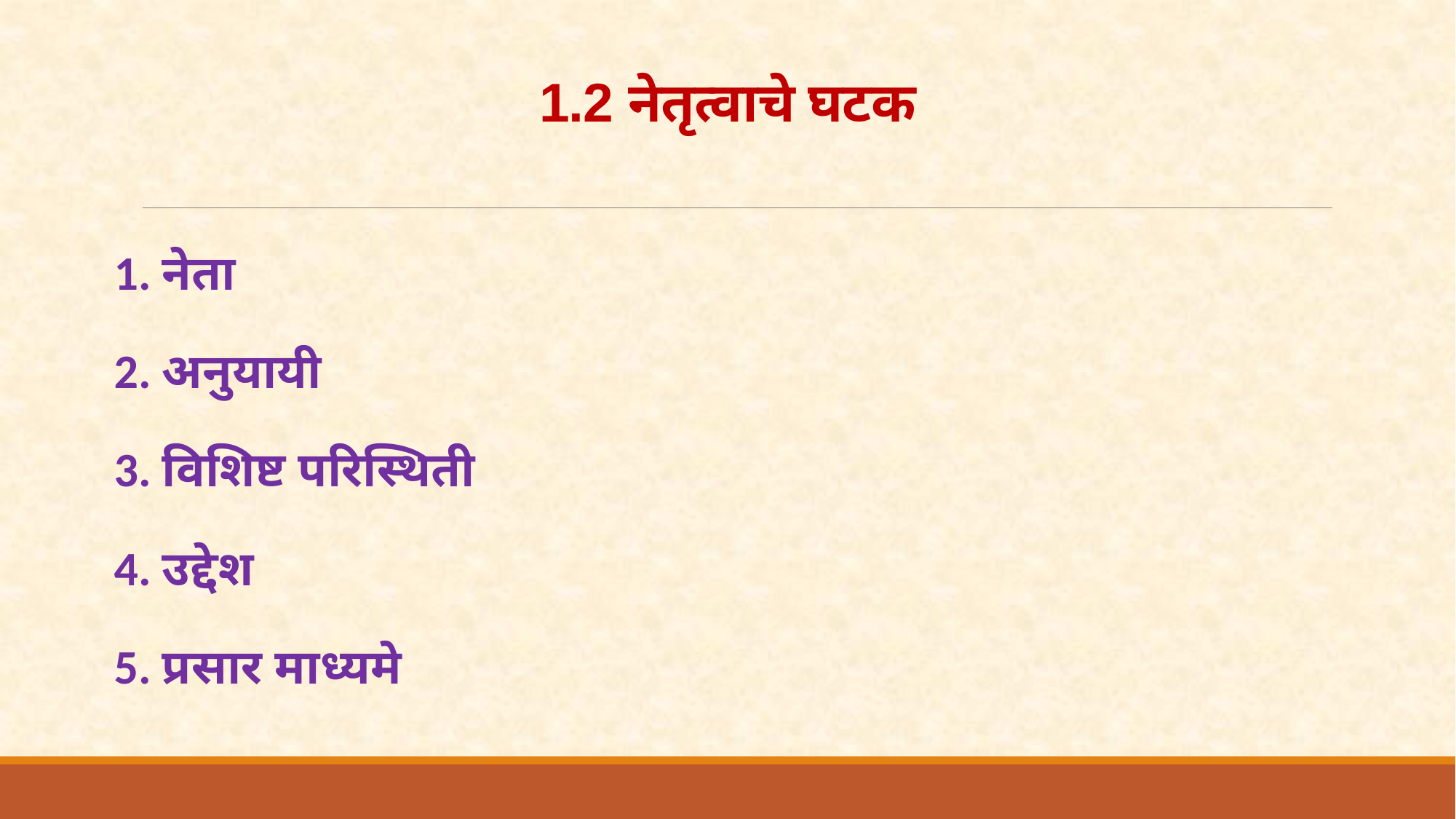

# 1.2 नेतृत्वाचे घटक
1. नेता
2. अनुयायी
3. विशिष्ट परिस्थिती
4. उद्देश
5. प्रसार माध्यमे